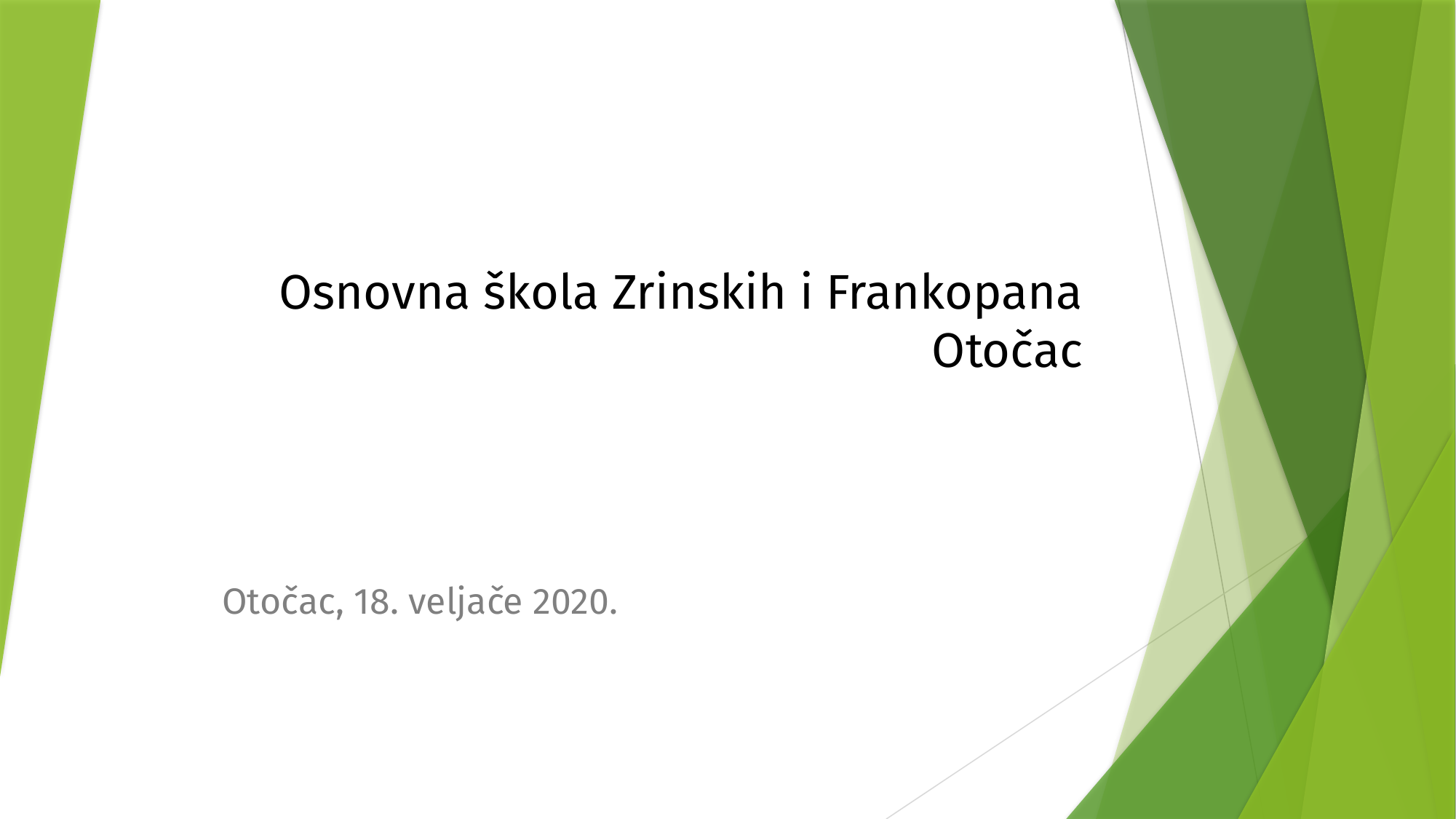

# Osnovna škola Zrinskih i Frankopana Otočac

Otočac, 18. veljače 2020.